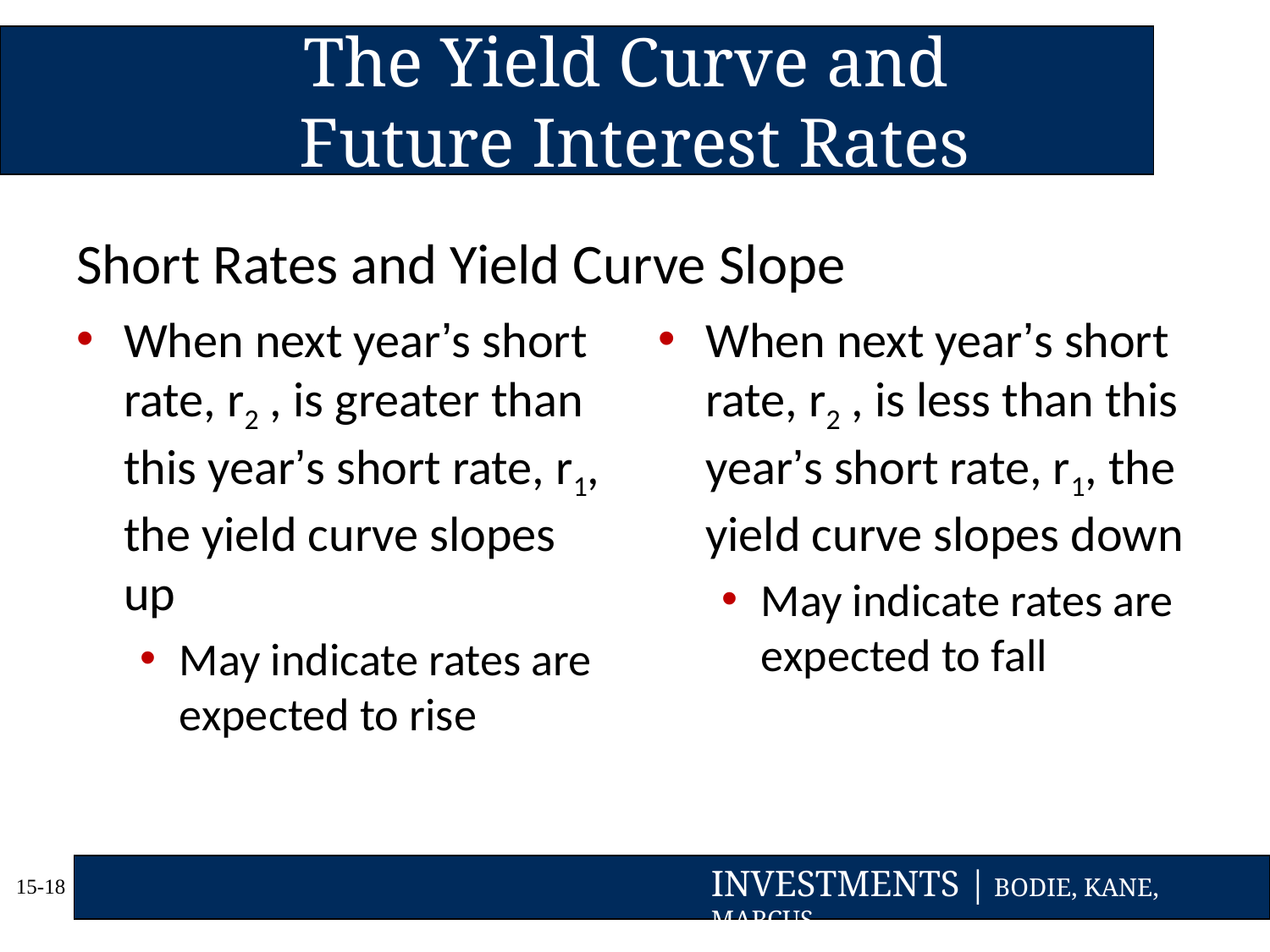

# The Yield Curve and Future Interest Rates
Short Rates and Yield Curve Slope
When next year’s short rate, r2 , is greater than this year’s short rate, r1, the yield curve slopes up
May indicate rates are expected to rise

When next year’s short rate, r2 , is less than this year’s short rate, r1, the yield curve slopes down
May indicate rates are expected to fall